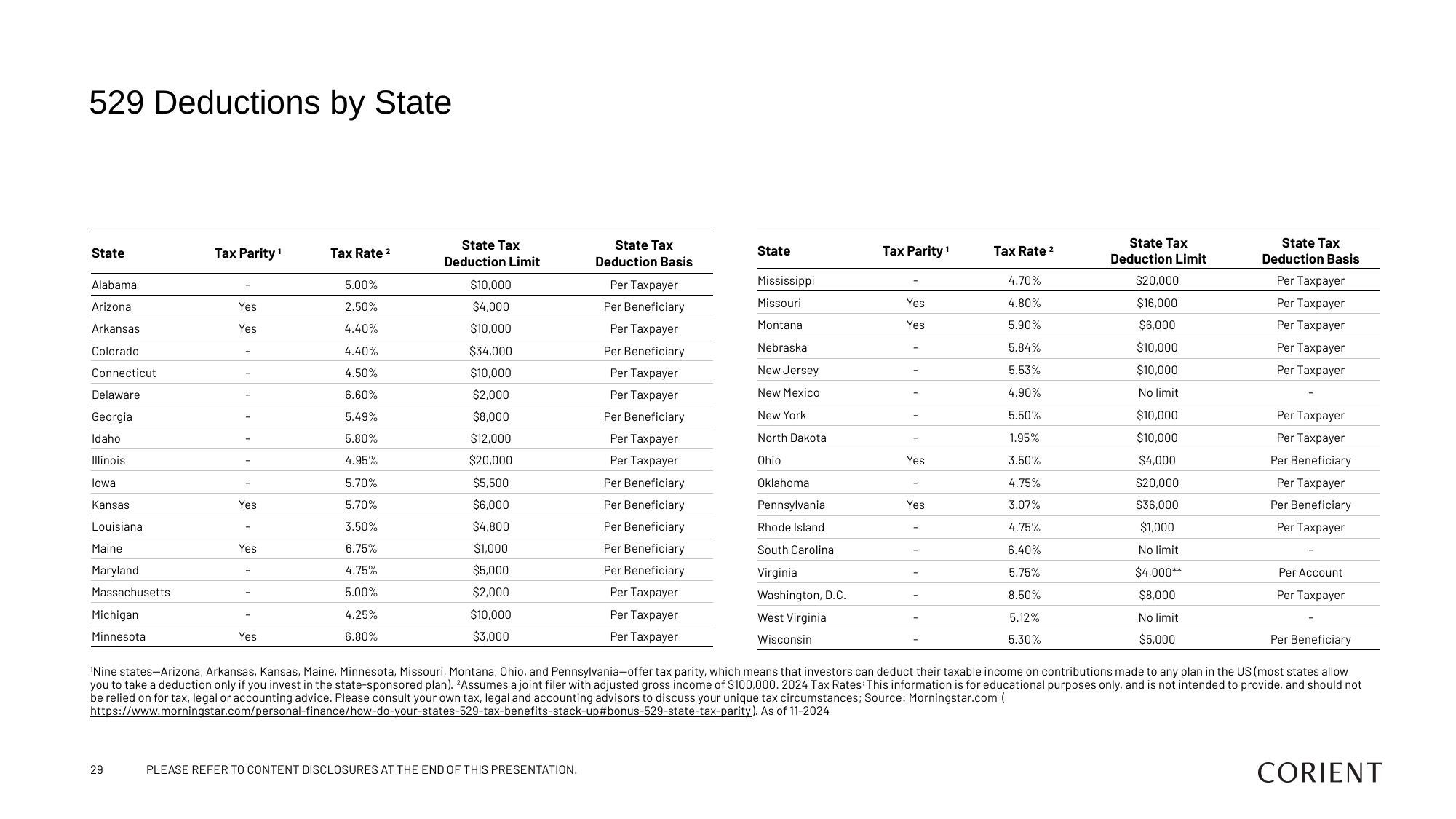

# 529 Deductions by State
| State | Tax Parity 1 | Tax Rate 2 | State Tax Deduction Limit | State Tax Deduction Basis |
| --- | --- | --- | --- | --- |
| Mississippi | - | 4.70% | $20,000 | Per Taxpayer |
| Missouri | Yes | 4.80% | $16,000 | Per Taxpayer |
| Montana | Yes | 5.90% | $6,000 | Per Taxpayer |
| Nebraska | - | 5.84% | $10,000 | Per Taxpayer |
| New Jersey | - | 5.53% | $10,000 | Per Taxpayer |
| New Mexico | - | 4.90% | No limit | - |
| New York | - | 5.50% | $10,000 | Per Taxpayer |
| North Dakota | - | 1.95% | $10,000 | Per Taxpayer |
| Ohio | Yes | 3.50% | $4,000 | Per Beneficiary |
| Oklahoma | - | 4.75% | $20,000 | Per Taxpayer |
| Pennsylvania | Yes | 3.07% | $36,000 | Per Beneficiary |
| Rhode Island | - | 4.75% | $1,000 | Per Taxpayer |
| South Carolina | - | 6.40% | No limit | - |
| Virginia | - | 5.75% | $4,000\*\* | Per Account |
| Washington, D.C. | - | 8.50% | $8,000 | Per Taxpayer |
| West Virginia | - | 5.12% | No limit | - |
| Wisconsin | - | 5.30% | $5,000 | Per Beneficiary |
| State | Tax Parity 1 | Tax Rate 2 | State Tax Deduction Limit | State Tax Deduction Basis |
| --- | --- | --- | --- | --- |
| Alabama | - | 5.00% | $10,000 | Per Taxpayer |
| Arizona | Yes | 2.50% | $4,000 | Per Beneficiary |
| Arkansas | Yes | 4.40% | $10,000 | Per Taxpayer |
| Colorado | - | 4.40% | $34,000 | Per Beneficiary |
| Connecticut | - | 4.50% | $10,000 | Per Taxpayer |
| Delaware | - | 6.60% | $2,000 | Per Taxpayer |
| Georgia | - | 5.49% | $8,000 | Per Beneficiary |
| Idaho | - | 5.80% | $12,000 | Per Taxpayer |
| Illinois | - | 4.95% | $20,000 | Per Taxpayer |
| Iowa | - | 5.70% | $5,500 | Per Beneficiary |
| Kansas | Yes | 5.70% | $6,000 | Per Beneficiary |
| Louisiana | - | 3.50% | $4,800 | Per Beneficiary |
| Maine | Yes | 6.75% | $1,000 | Per Beneficiary |
| Maryland | - | 4.75% | $5,000 | Per Beneficiary |
| Massachusetts | - | 5.00% | $2,000 | Per Taxpayer |
| Michigan | - | 4.25% | $10,000 | Per Taxpayer |
| Minnesota | Yes | 6.80% | $3,000 | Per Taxpayer |
1Nine states—Arizona, Arkansas, Kansas, Maine, Minnesota, Missouri, Montana, Ohio, and Pennsylvania—offer tax parity, which means that investors can deduct their taxable income on contributions made to any plan in the US (most states allow you to take a deduction only if you invest in the state-sponsored plan). 2Assumes a joint filer with adjusted gross income of $100,000. 2024 Tax Rates; This information is for educational purposes only, and is not intended to provide, and should not be relied on for tax, legal or accounting advice. Please consult your own tax, legal and accounting advisors to discuss your unique tax circumstances; Source: Morningstar.com  (https://www.morningstar.com/personal-finance/how-do-your-states-529-tax-benefits-stack-up#bonus-529-state-tax-parity). As of 11-2024
29
PLEASE REFER TO CONTENT DISCLOSURES AT THE END OF THIS PRESENTATION.